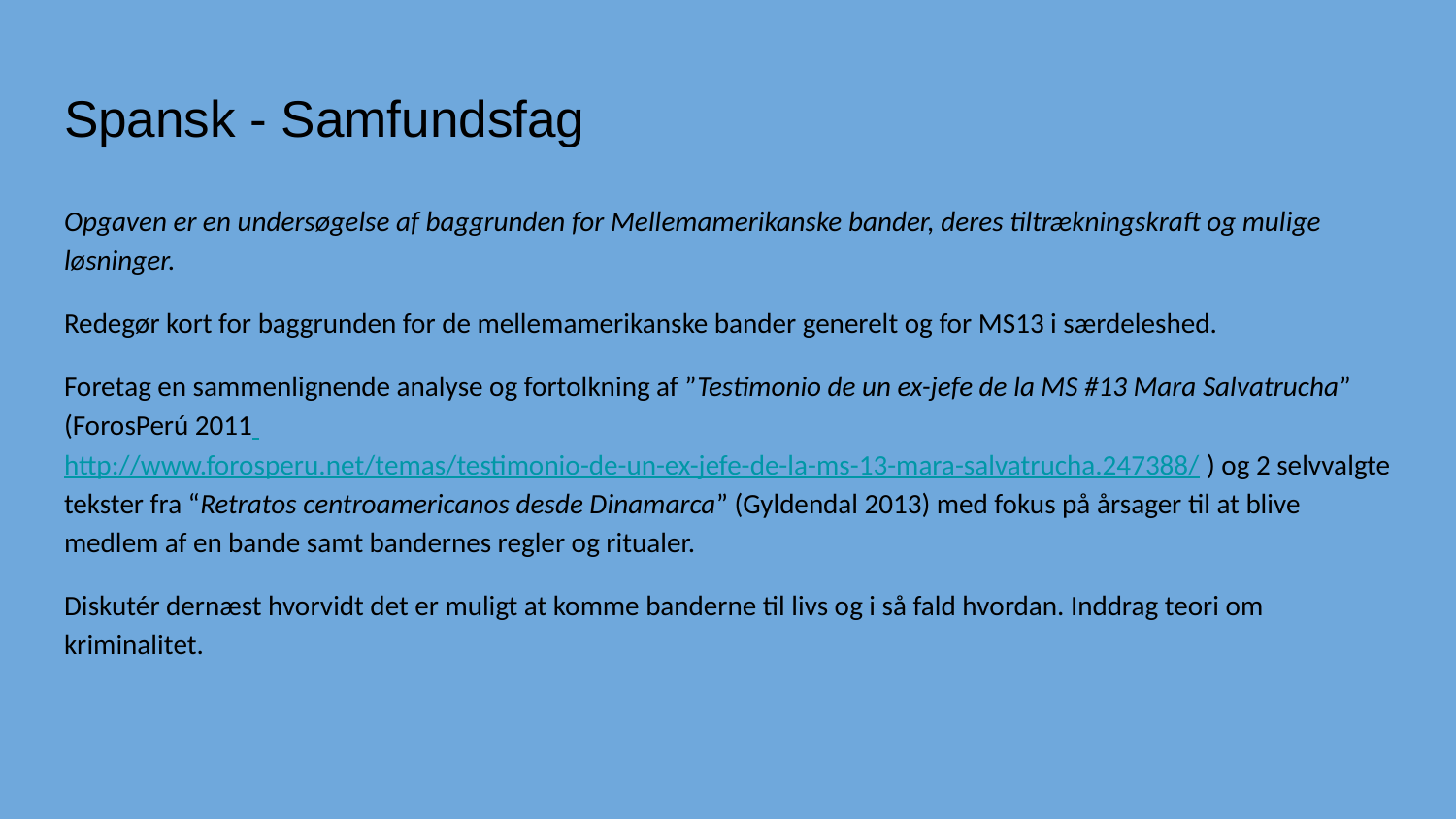

# Spansk - Samfundsfag
Opgaven er en undersøgelse af baggrunden for Mellemamerikanske bander, deres tiltrækningskraft og mulige løsninger.
Redegør kort for baggrunden for de mellemamerikanske bander generelt og for MS13 i særdeleshed.
Foretag en sammenlignende analyse og fortolkning af ”Testimonio de un ex-jefe de la MS #13 Mara Salvatrucha” (ForosPerú 2011 http://www.forosperu.net/temas/testimonio-de-un-ex-jefe-de-la-ms-13-mara-salvatrucha.247388/ ) og 2 selvvalgte tekster fra “Retratos centroamericanos desde Dinamarca” (Gyldendal 2013) med fokus på årsager til at blive medlem af en bande samt bandernes regler og ritualer.
Diskutér dernæst hvorvidt det er muligt at komme banderne til livs og i så fald hvordan. Inddrag teori om kriminalitet.